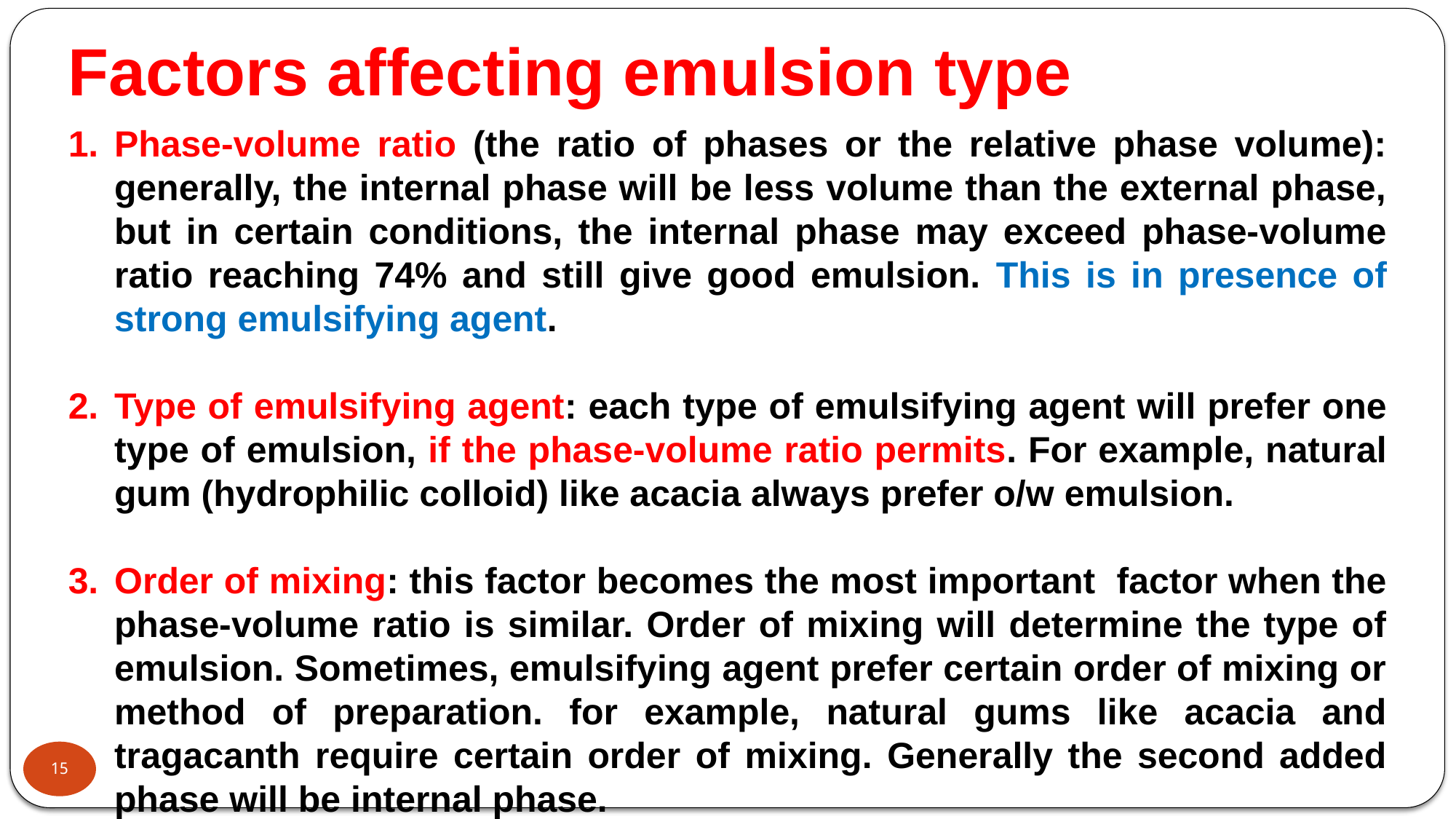

Factors affecting emulsion type
Phase-volume ratio (the ratio of phases or the relative phase volume): generally, the internal phase will be less volume than the external phase, but in certain conditions, the internal phase may exceed phase-volume ratio reaching 74% and still give good emulsion. This is in presence of strong emulsifying agent.

Type of emulsifying agent: each type of emulsifying agent will prefer one type of emulsion, if the phase-volume ratio permits. For example, natural gum (hydrophilic colloid) like acacia always prefer o/w emulsion.

Order of mixing: this factor becomes the most important  factor when the phase-volume ratio is similar. Order of mixing will determine the type of emulsion. Sometimes, emulsifying agent prefer certain order of mixing or method of preparation. for example, natural gums like acacia and tragacanth require certain order of mixing. Generally the second added phase will be internal phase.
15